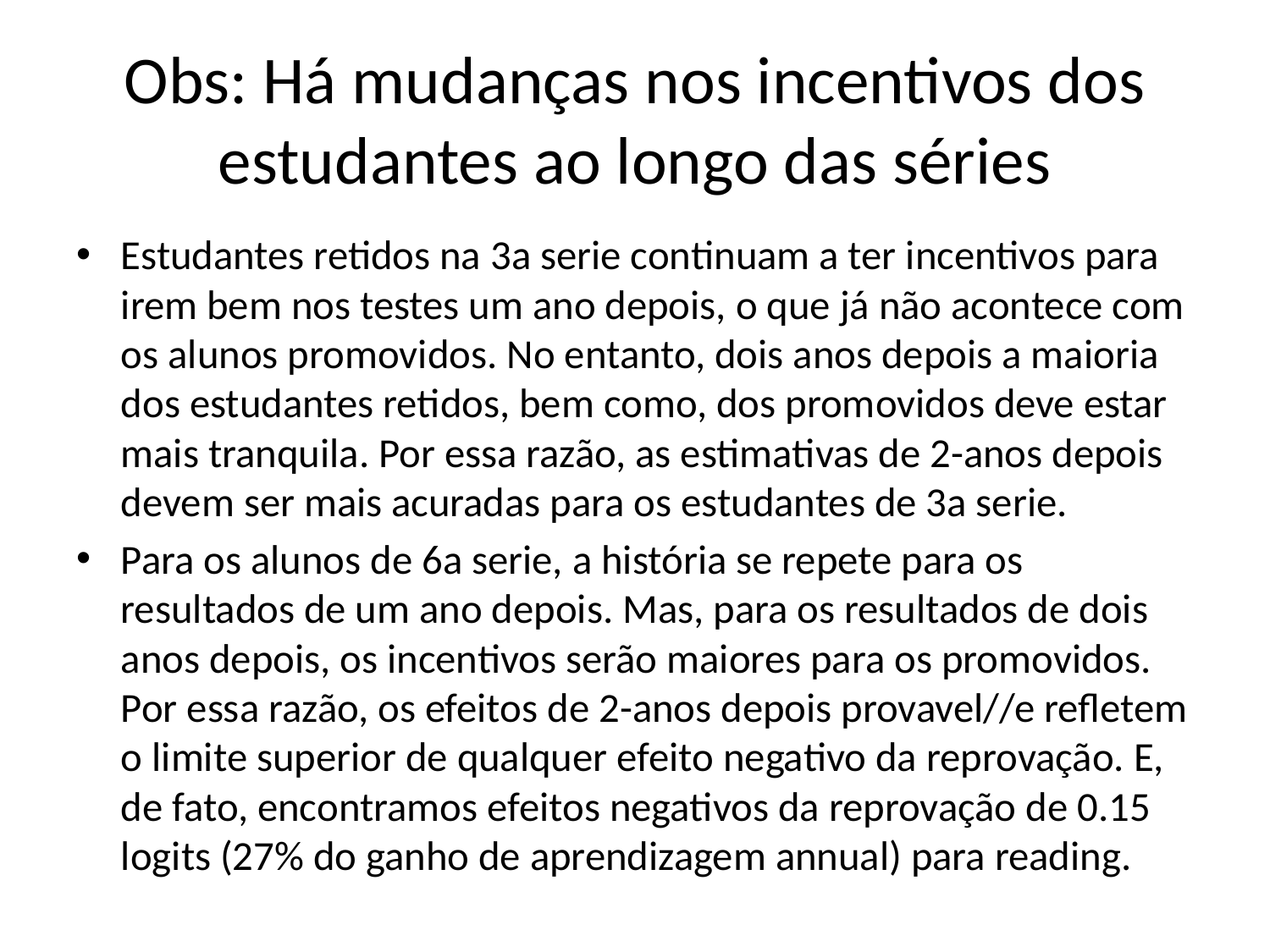

# Obs: Há mudanças nos incentivos dos estudantes ao longo das séries
Estudantes retidos na 3a serie continuam a ter incentivos para irem bem nos testes um ano depois, o que já não acontece com os alunos promovidos. No entanto, dois anos depois a maioria dos estudantes retidos, bem como, dos promovidos deve estar mais tranquila. Por essa razão, as estimativas de 2-anos depois devem ser mais acuradas para os estudantes de 3a serie.
Para os alunos de 6a serie, a história se repete para os resultados de um ano depois. Mas, para os resultados de dois anos depois, os incentivos serão maiores para os promovidos. Por essa razão, os efeitos de 2-anos depois provavel//e refletem o limite superior de qualquer efeito negativo da reprovação. E, de fato, encontramos efeitos negativos da reprovação de 0.15 logits (27% do ganho de aprendizagem annual) para reading.